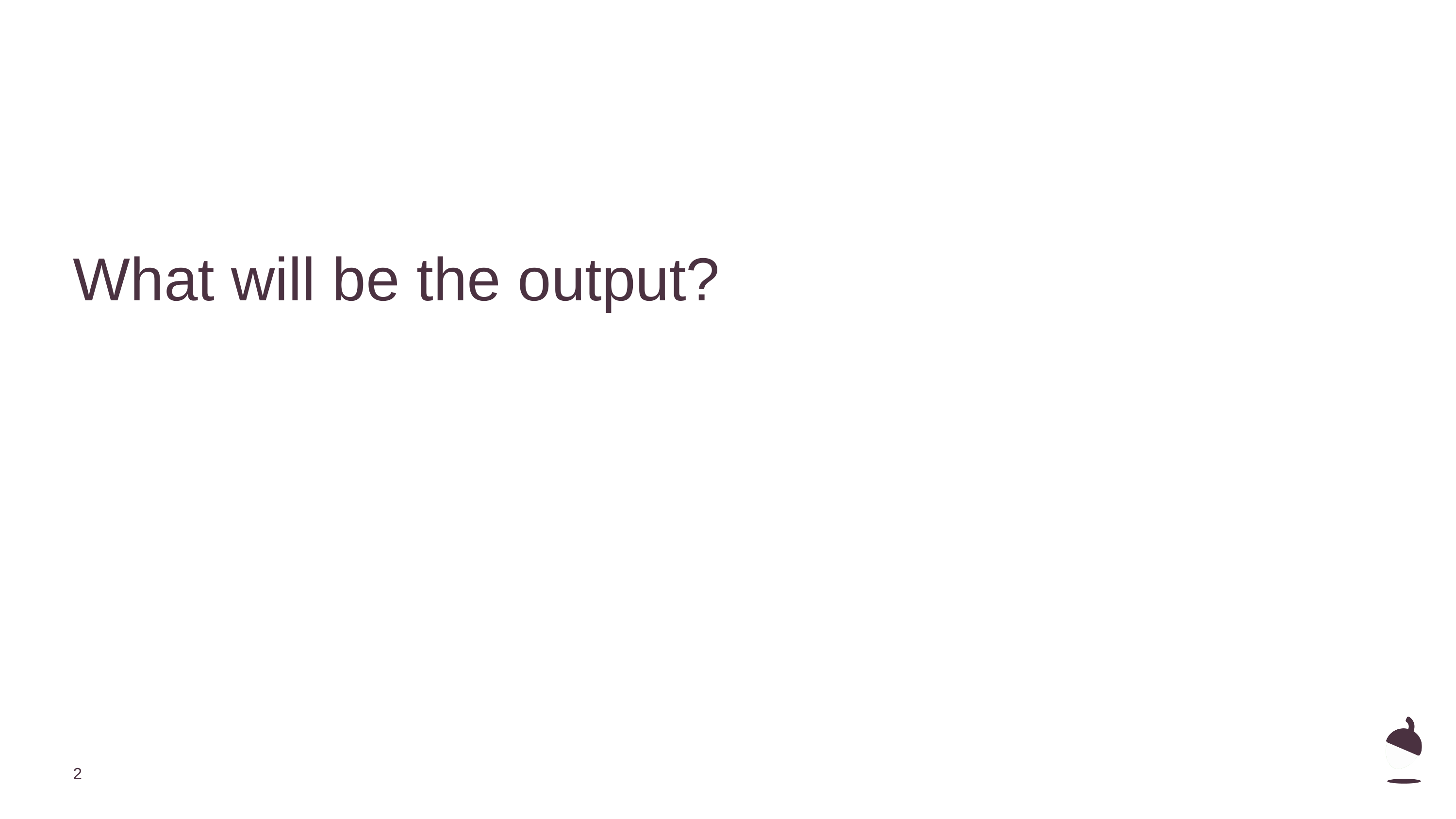

# What will be the output?
2